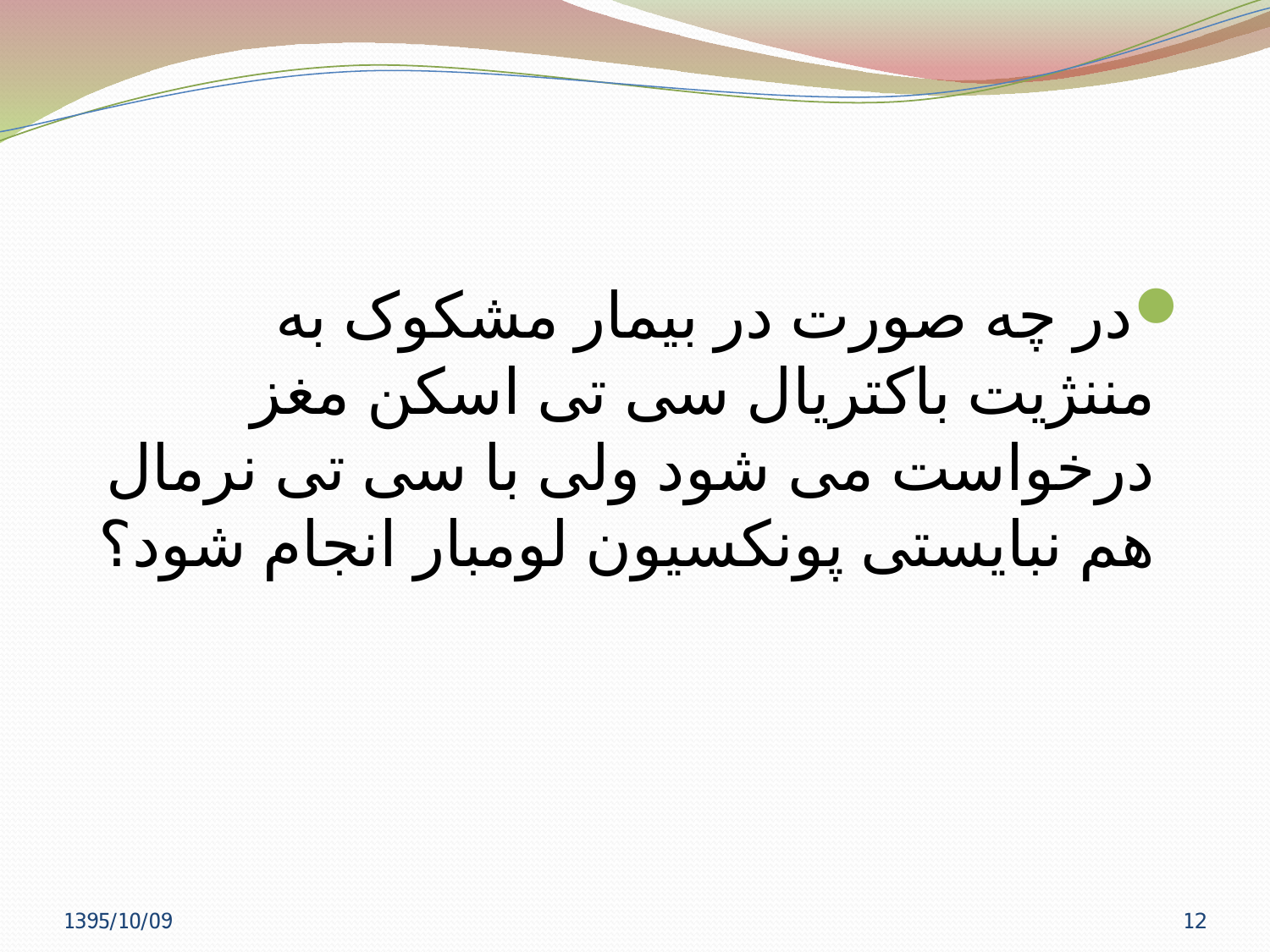

#
در چه صورت در بیمار مشکوک به مننژیت باکتریال سی تی اسکن مغز درخواست می شود ولی با سی تی نرمال هم نبایستی پونکسیون لومبار انجام شود؟
1395/10/09
12